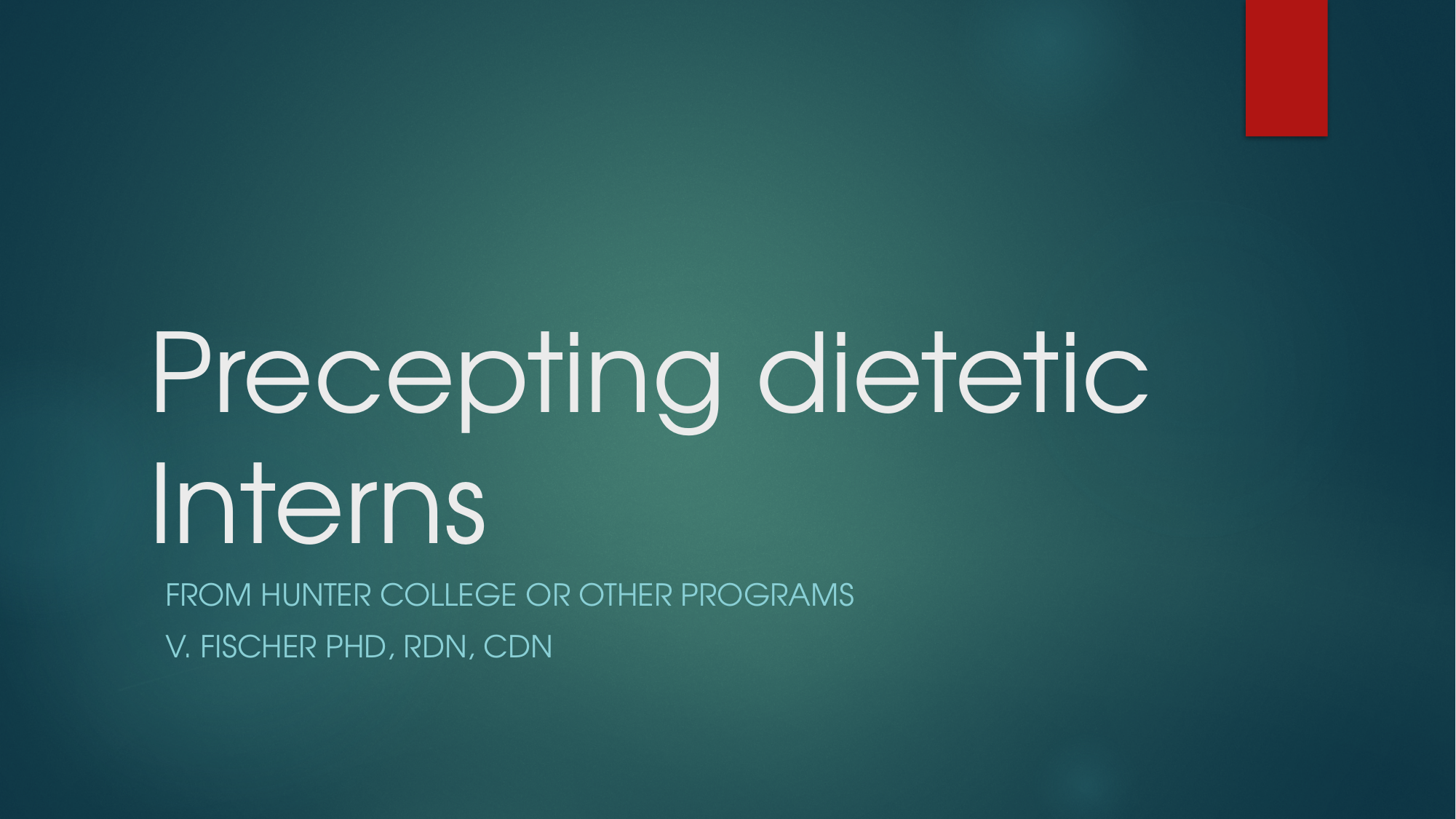

# Precepting dietetic Interns
From Hunter College or other programs
V. Fischer PhD, RDN, CDN